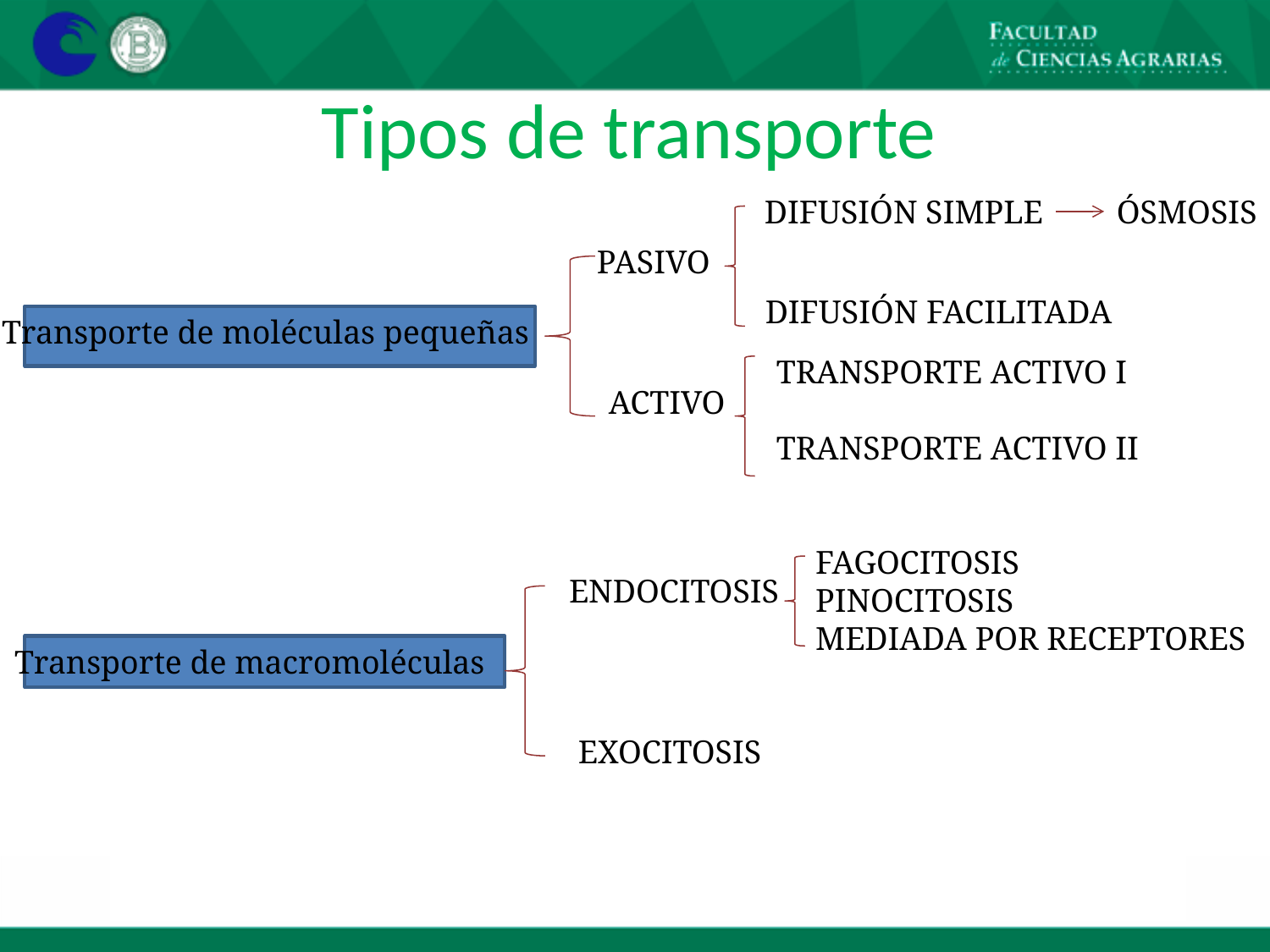

# Tipos de transporte
DIFUSIÓN SIMPLE
ÓSMOSIS

PASIVO

DIFUSIÓN FACILITADA
Transporte de moléculas pequeñas

TRANSPORTE ACTIVO I

TRANSPORTE ACTIVO II

ACTIVO
FAGOCITOSIS
PINOCITOSIS
MEDIADA POR RECEPTORES

ENDOCITOSIS

Transporte de macromoléculas
EXOCITOSIS